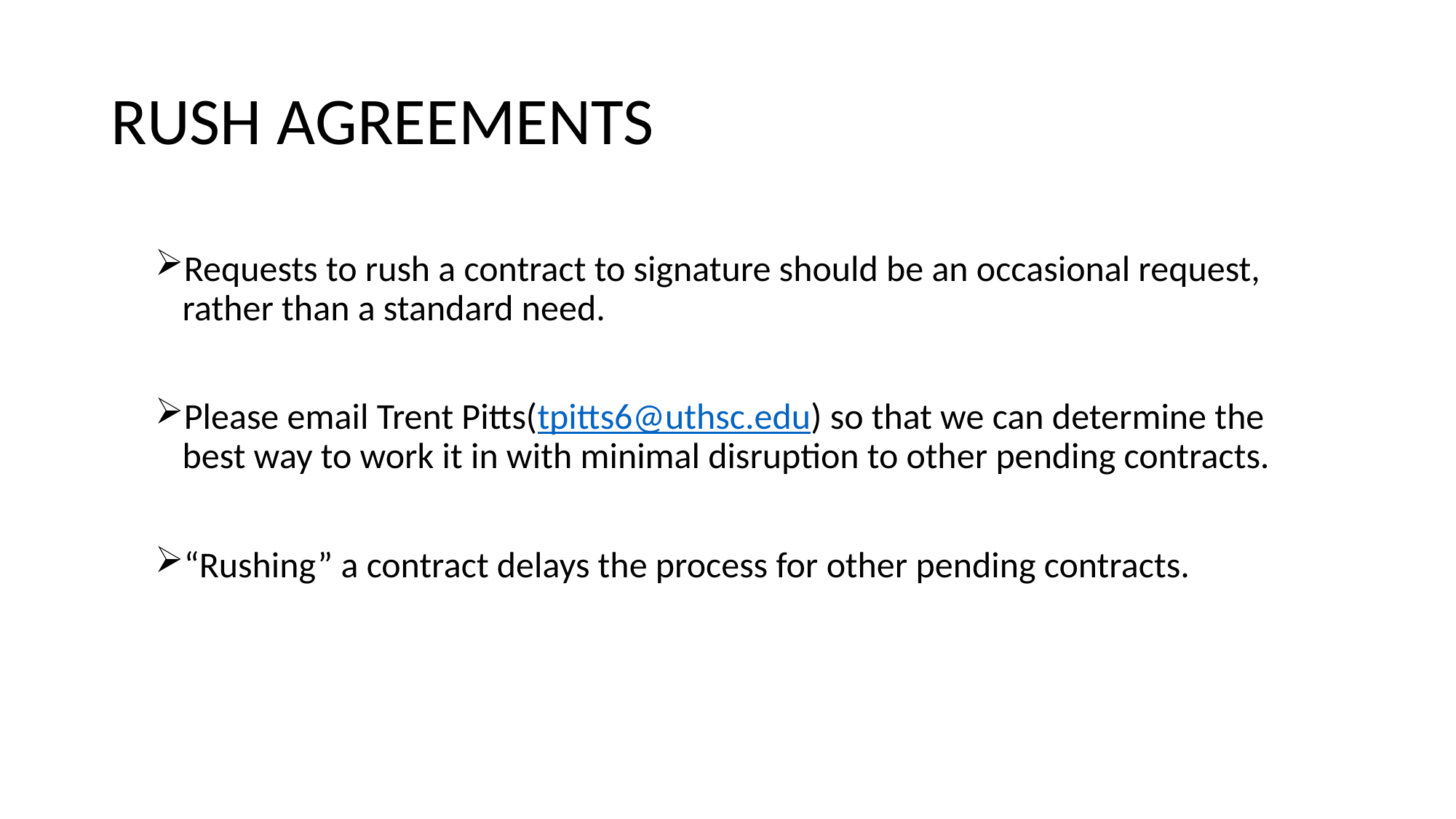

# RUSH AGREEMENTS
Requests to rush a contract to signature should be an occasional request, rather than a standard need.

Please email Trent Pitts(tpitts6@uthsc.edu) so that we can determine the best way to work it in with minimal disruption to other pending contracts.

“Rushing” a contract delays the process for other pending contracts.